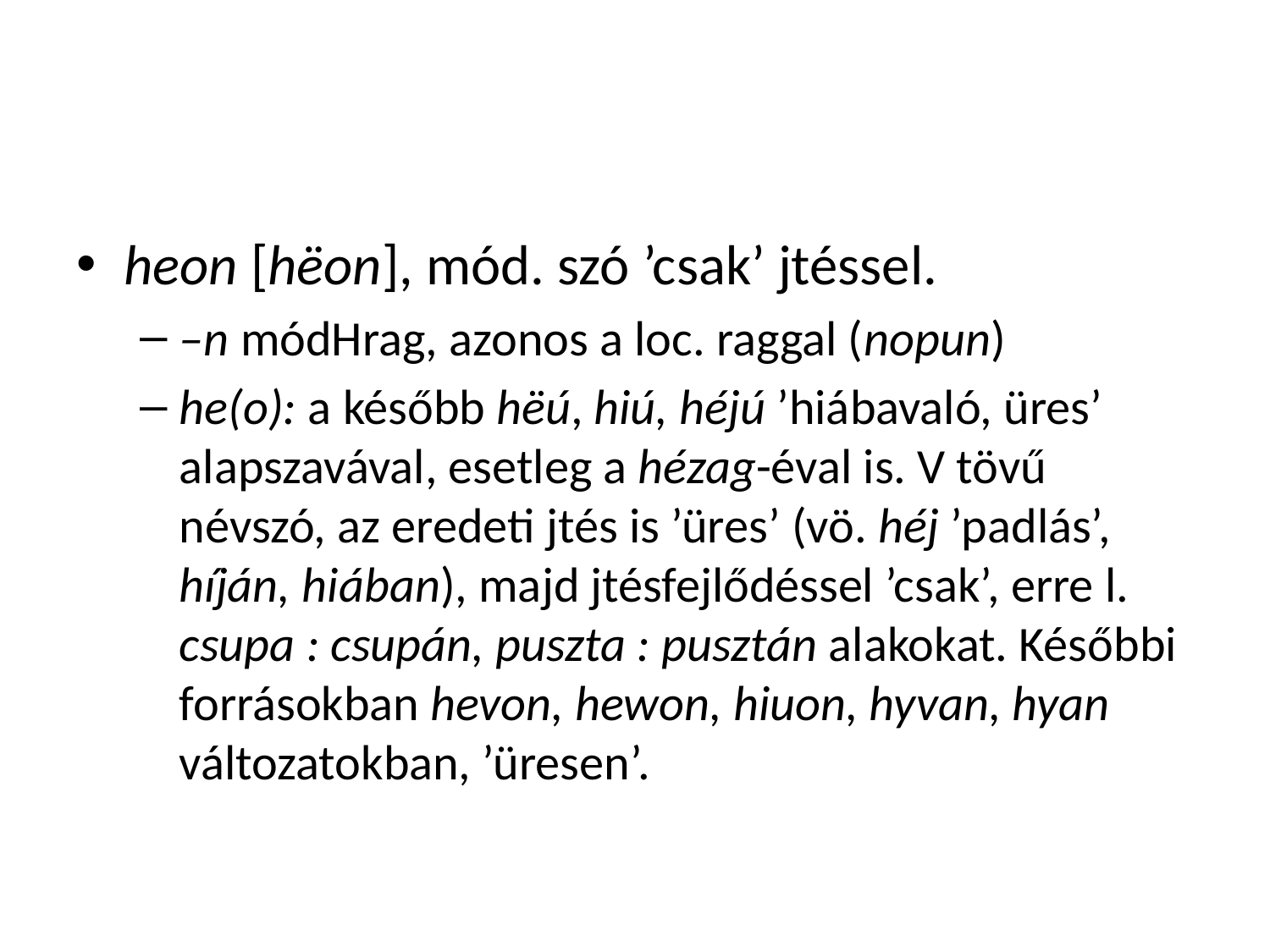

#
heon [hëon], mód. szó ’csak’ jtéssel.
–n módHrag, azonos a loc. raggal (nopun)
he(o): a később hëú, hiú, héjú ’hiábavaló, üres’ alapszavával, esetleg a hézag-éval is. V tövű névszó, az eredeti jtés is ’üres’ (vö. héj ’padlás’, híján, hiában), majd jtésfejlődéssel ’csak’, erre l. csupa : csupán, puszta : pusztán alakokat. Későbbi forrásokban hevon, hewon, hiuon, hyvan, hyan változatokban, ’üresen’.